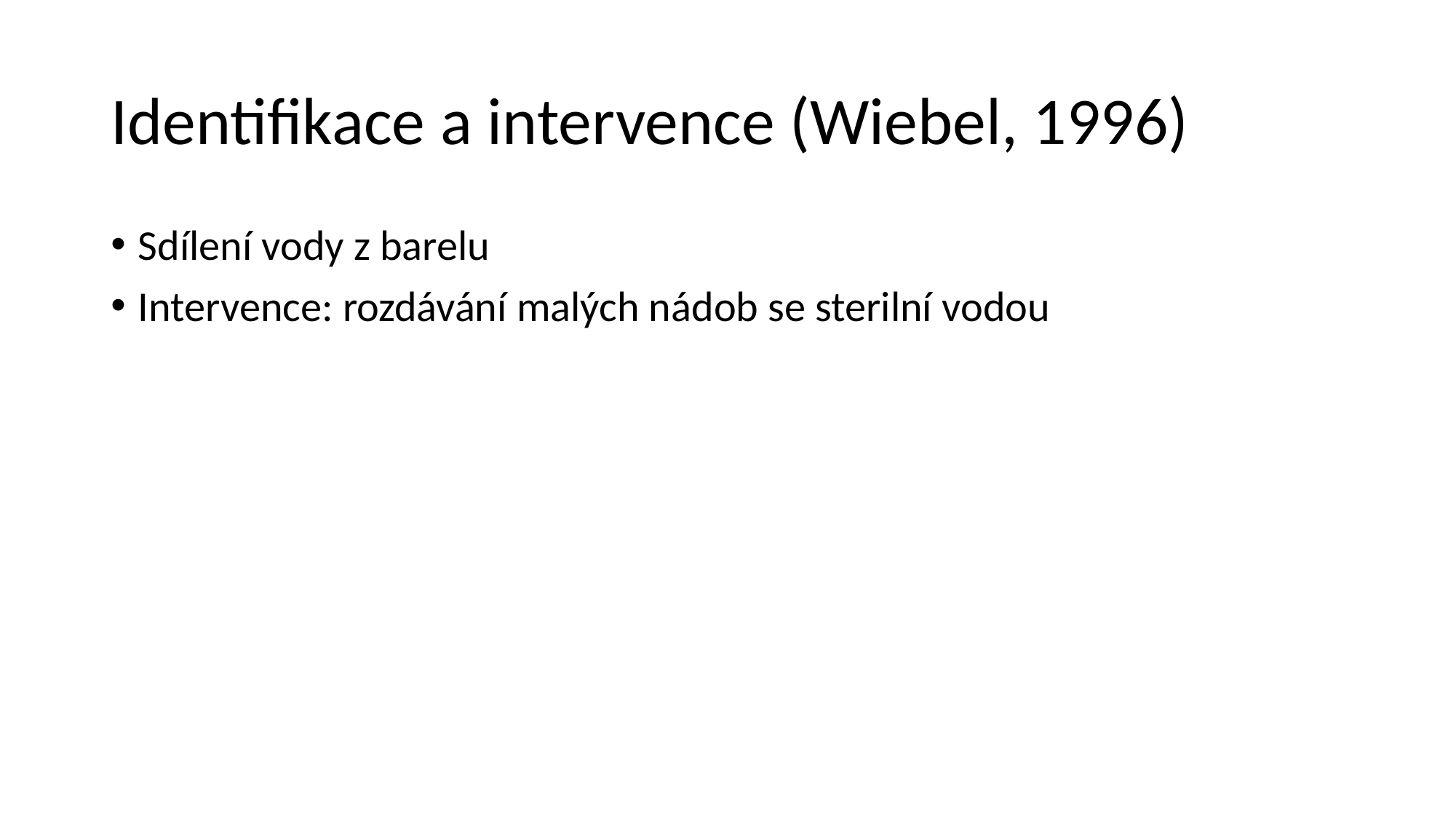

# Identifikace a intervence (Wiebel, 1996)
Sdílení vody z barelu
Intervence: rozdávání malých nádob se sterilní vodou